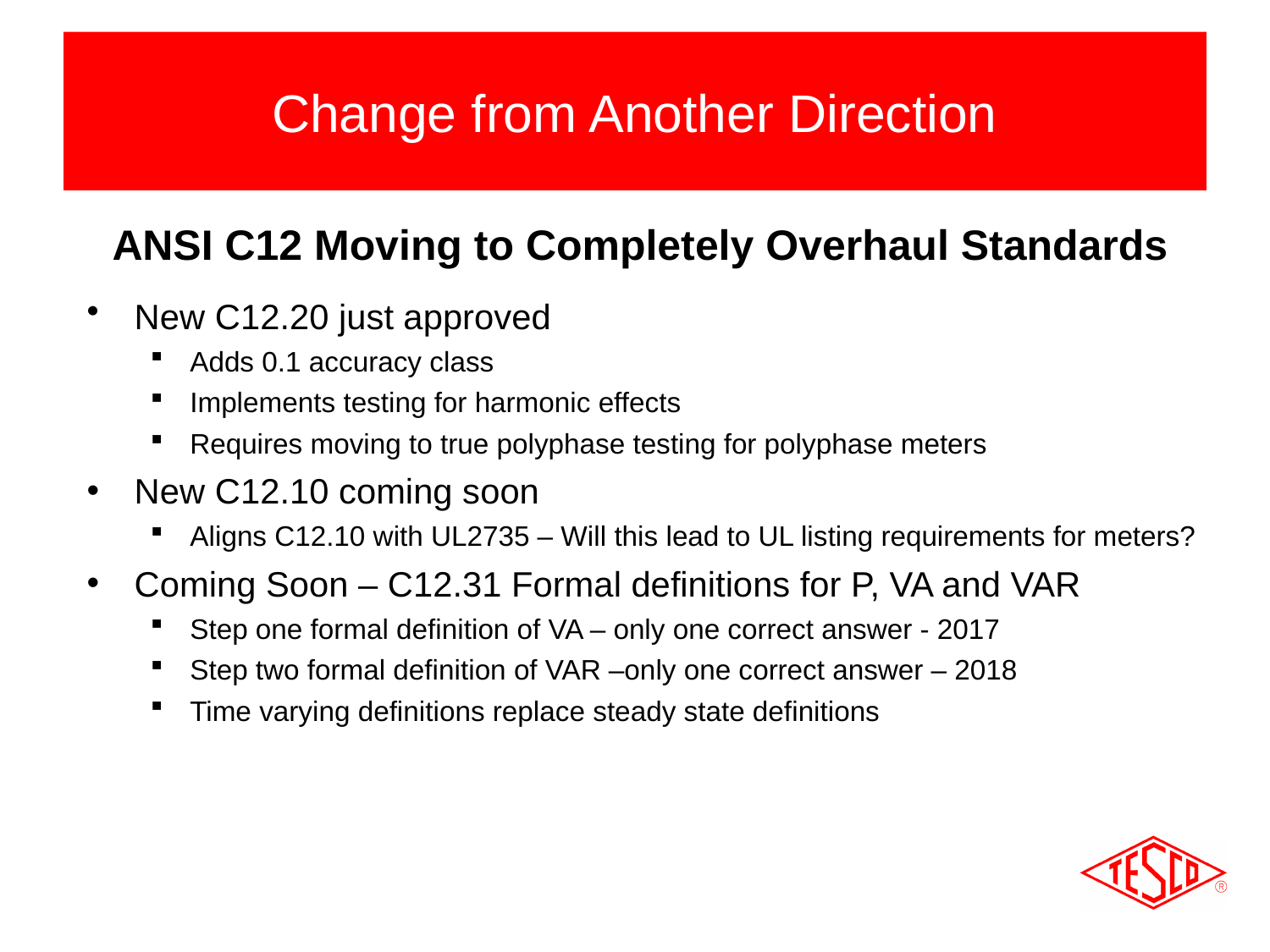

# Change from Another Direction
ANSI C12 Moving to Completely Overhaul Standards
New C12.20 just approved
Adds 0.1 accuracy class
Implements testing for harmonic effects
Requires moving to true polyphase testing for polyphase meters
New C12.10 coming soon
Aligns C12.10 with UL2735 – Will this lead to UL listing requirements for meters?
Coming Soon – C12.31 Formal definitions for P, VA and VAR
Step one formal definition of VA – only one correct answer - 2017
Step two formal definition of VAR –only one correct answer – 2018
Time varying definitions replace steady state definitions